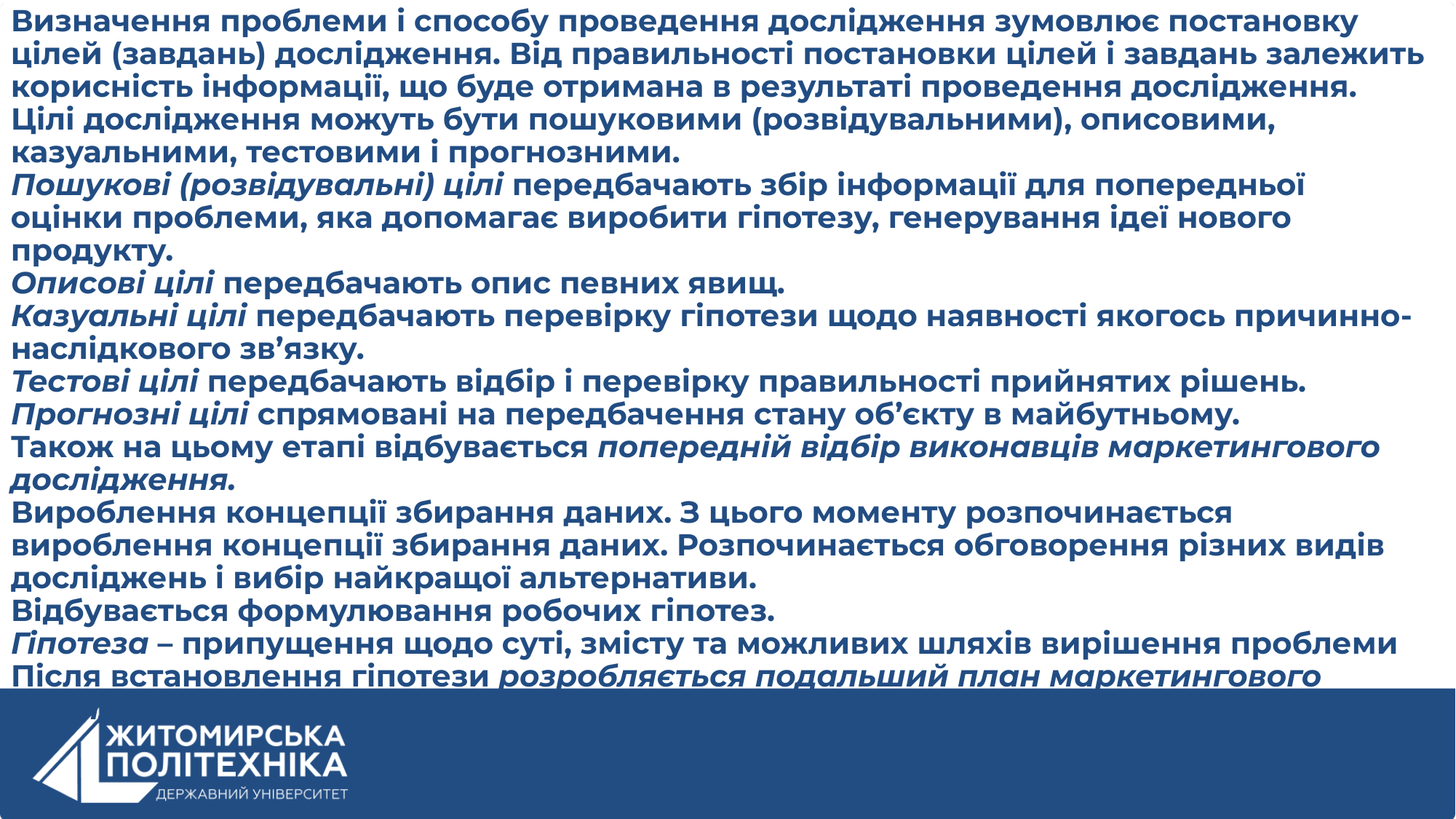

Визначення проблеми і способу проведення дослідження зумовлює постановку цілей (завдань) дослідження. Від правильності постановки цілей і завдань залежить корисність інформації, що буде отримана в результаті проведення дослідження.
Цілі дослідження можуть бути пошуковими (розвідувальними), описовими, казуальними, тестовими і прогнозними.
Пошукові (розвідувальні) цілі передбачають збір інформації для попередньої оцінки проблеми, яка допомагає виробити гіпотезу, генерування ідеї нового продукту.
Описові цілі передбачають опис певних явищ.
Казуальні цілі передбачають перевірку гіпотези щодо наявності якогось причинно-наслідкового зв’язку.
Тестові цілі передбачають відбір і перевірку правильності прийнятих рішень.
Прогнозні цілі спрямовані на передбачення стану об’єкту в майбутньому.
Також на цьому етапі відбувається попередній відбір виконавців маркетингового дослідження.
Вироблення концепції збирання даних. З цього моменту розпочинається вироблення концепції збирання даних. Розпочинається обговорення різних видів досліджень і вибір найкращої альтернативи.
Відбувається формулювання робочих гіпотез.
Гіпотеза – припущення щодо суті, змісту та можливих шляхів вирішення проблеми
Після встановлення гіпотези розробляється подальший план маркетингового дослідження.